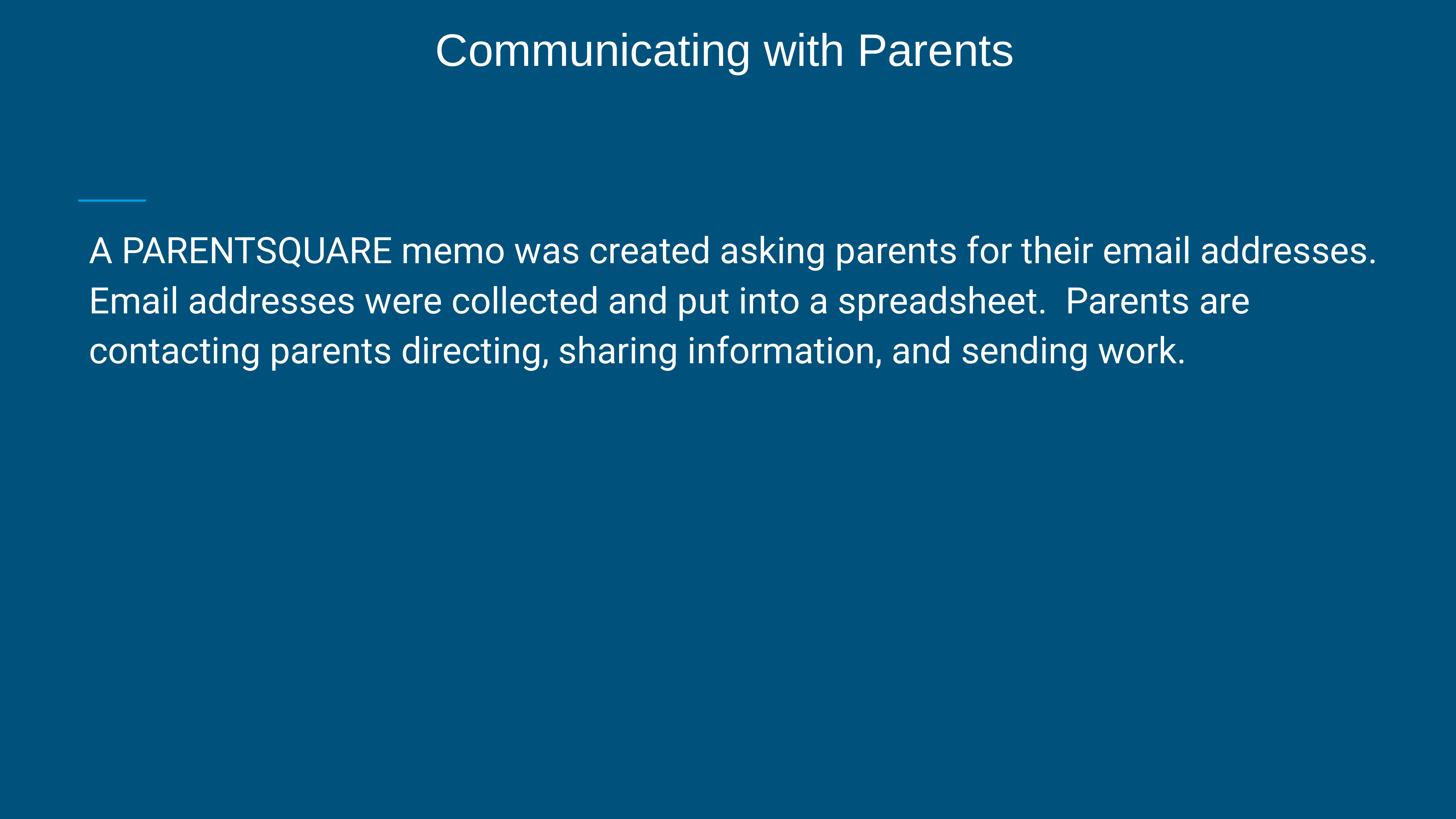

# Communicating with Parents

A PARENTSQUARE memo was created asking parents for their email addresses.  Email addresses were collected and put into a spreadsheet.  Parents are contacting parents directing, sharing information, and sending work.